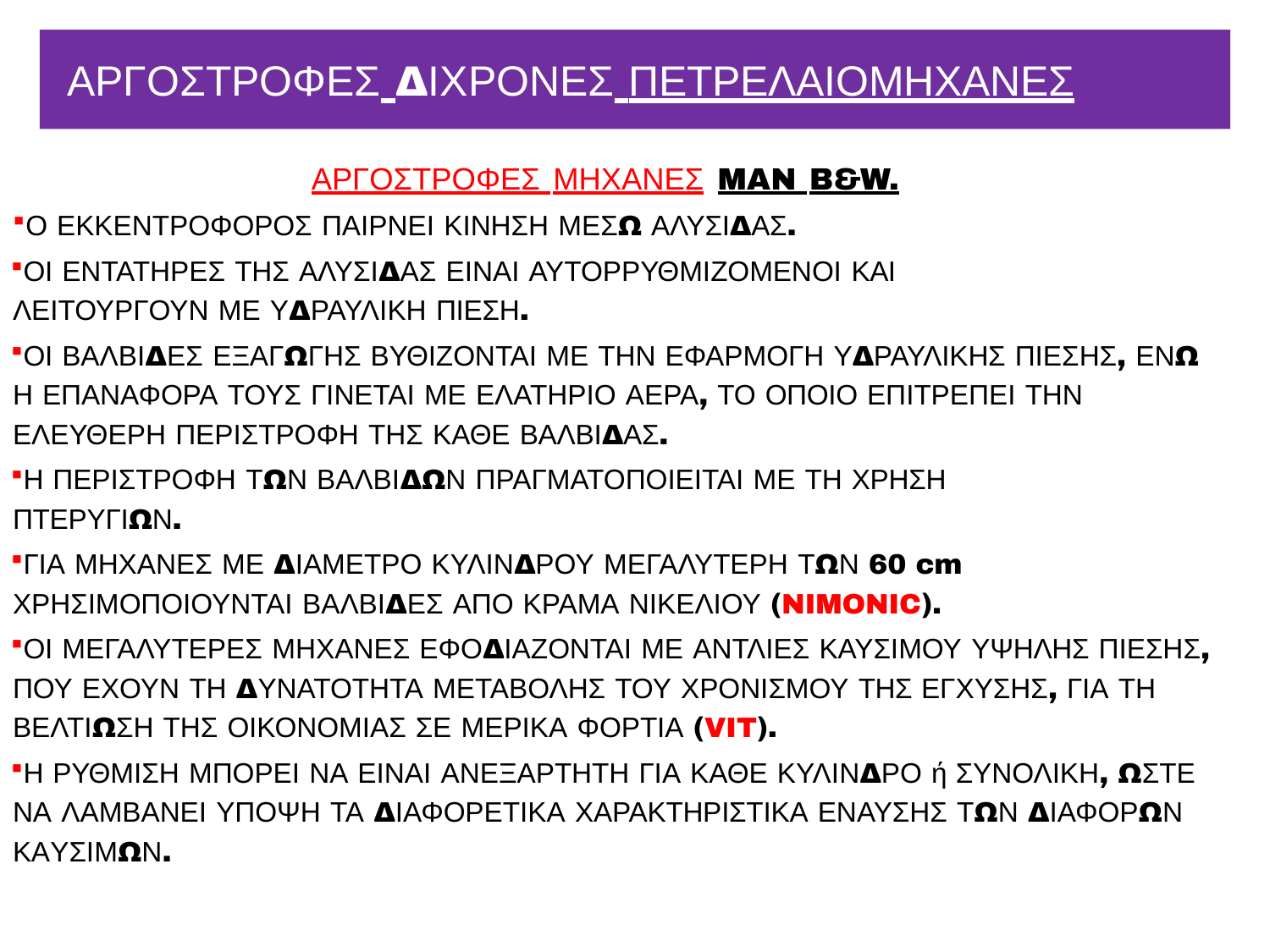

# ΑΡΓΟΣΤΡΟΦΕΣ ΔΙΧΡΟΝΕΣ ΠΕΤΡΕΛΑΙΟΜΗΧΑΝΕΣ

ΑΡΓΟΣΤΡΟΦΕΣ ΜΗΧΑΝΕΣ MAN B&W.
Ο ΕΚΚΕΝΤΡΟΦΟΡΟΣ ΠΑΙΡΝΕΙ ΚΙΝΗΣΗ ΜΕΣΩ ΑΛΥΣΙΔΑΣ.
ΟΙ ΕΝΤΑΤΗΡΕΣ ΤΗΣ ΑΛΥΣΙΔΑΣ ΕΙΝΑΙ ΑΥΤΟΡΡΥΘΜΙΖΟΜΕΝΟΙ ΚΑΙ ΛΕΙΤΟΥΡΓΟΥΝ ΜΕ ΥΔΡΑΥΛΙΚΗ ΠΙΕΣΗ.
ΟΙ ΒΑΛΒΙΔΕΣ ΕΞΑΓΩΓΗΣ ΒΥΘΙΖΟΝΤΑΙ ΜΕ ΤΗΝ ΕΦΑΡΜΟΓΗ ΥΔΡΑΥΛΙΚΗΣ ΠΙΕΣΗΣ, ΕΝΩ Η ΕΠΑΝΑΦΟΡΑ ΤΟΥΣ ΓΙΝΕΤΑΙ ΜΕ ΕΛΑΤΗΡΙΟ ΑΕΡΑ, ΤΟ ΟΠΟΙΟ ΕΠΙΤΡΕΠΕΙ ΤΗΝ ΕΛΕΥΘΕΡΗ ΠΕΡΙΣΤΡΟΦΗ ΤΗΣ ΚΑΘΕ ΒΑΛΒΙΔΑΣ.
Η ΠΕΡΙΣΤΡΟΦΗ ΤΩΝ ΒΑΛΒΙΔΩΝ ΠΡΑΓΜΑΤΟΠΟΙΕΙΤΑΙ ΜΕ ΤΗ ΧΡΗΣΗ ΠΤΕΡΥΓΙΩΝ.
ΓΙΑ ΜΗΧΑΝΕΣ ΜΕ ΔΙΑΜΕΤΡΟ ΚΥΛΙΝΔΡΟΥ ΜΕΓΑΛΥΤΕΡΗ ΤΩΝ 60 cm ΧΡΗΣΙΜΟΠΟΙΟΥΝΤΑΙ ΒΑΛΒΙΔΕΣ ΑΠΟ ΚΡΑΜΑ ΝΙΚΕΛΙΟΥ (NIMONIC).
ΟΙ ΜΕΓΑΛΥΤΕΡΕΣ ΜΗΧΑΝΕΣ ΕΦΟΔΙΑΖΟΝΤΑΙ ΜΕ ΑΝΤΛΙΕΣ ΚΑΥΣΙΜΟΥ ΥΨΗΛΗΣ ΠΙΕΣΗΣ, ΠΟΥ ΕΧΟΥΝ ΤΗ ΔΥΝΑΤΟΤΗΤΑ ΜΕΤΑΒΟΛΗΣ ΤΟΥ ΧΡΟΝΙΣΜΟΥ ΤΗΣ ΕΓΧΥΣΗΣ, ΓΙΑ ΤΗ ΒΕΛΤΙΩΣΗ ΤΗΣ ΟΙΚΟΝΟΜΙΑΣ ΣΕ ΜΕΡΙΚΑ ΦΟΡΤΙΑ (VIT).
Η ΡΥΘΜΙΣΗ ΜΠΟΡΕΙ ΝΑ ΕΙΝΑΙ ΑΝΕΞΑΡΤΗΤΗ ΓΙΑ ΚΑΘΕ ΚΥΛΙΝΔΡΟ ή ΣΥΝΟΛΙΚΗ, ΩΣΤΕ ΝΑ ΛΑΜΒΑΝΕΙ ΥΠΟΨΗ ΤΑ ΔΙΑΦΟΡΕΤΙΚΑ ΧΑΡΑΚΤΗΡΙΣΤΙΚΑ ΕΝΑΥΣΗΣ ΤΩΝ ΔΙΑΦΟΡΩΝ ΚΑΥΣΙΜΩΝ.